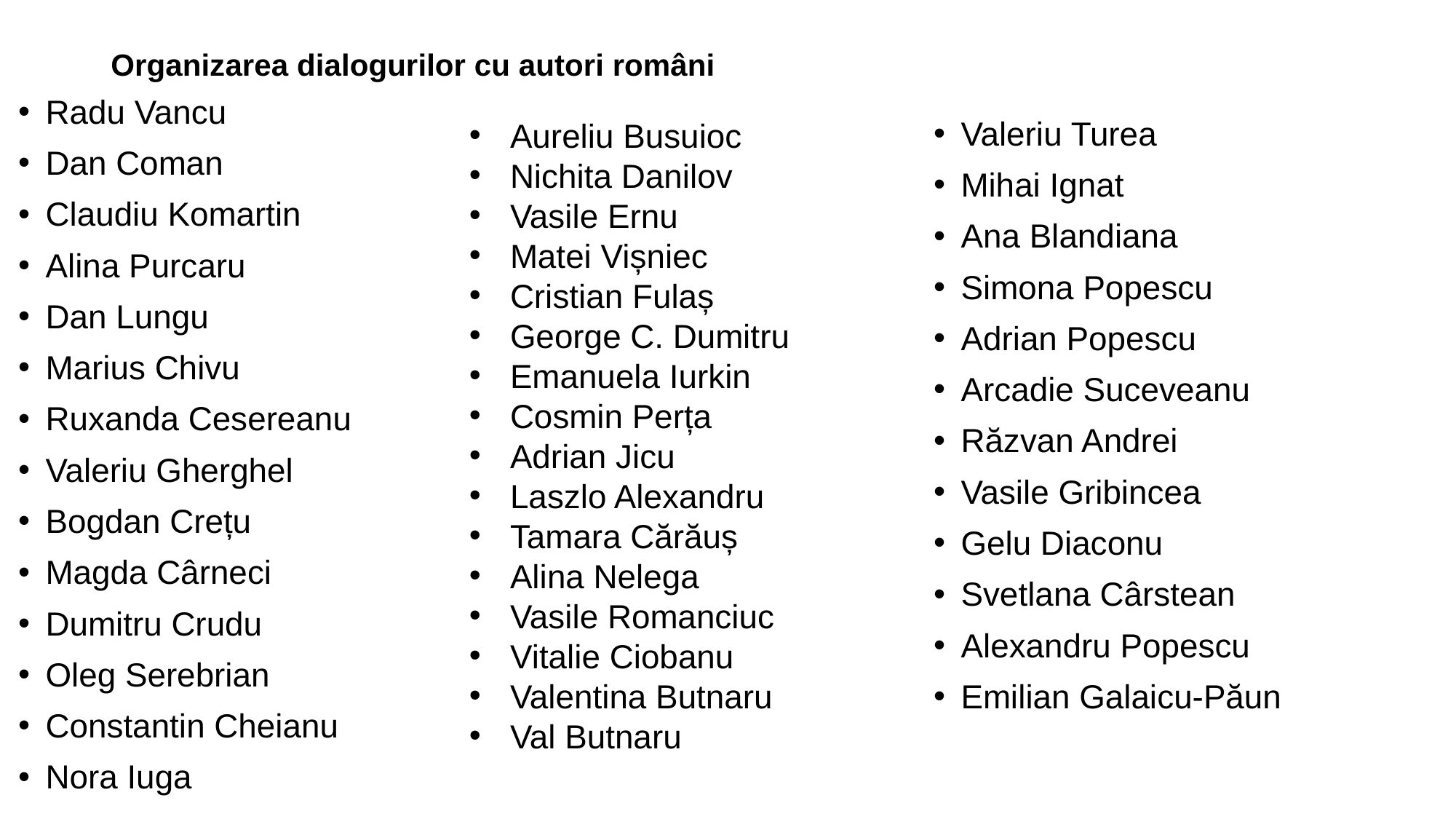

# Organizarea dialogurilor cu autori români

Radu Vancu
Dan Coman
Claudiu Komartin
Alina Purcaru
Dan Lungu
Marius Chivu
Ruxanda Cesereanu
Valeriu Gherghel
Bogdan Crețu
Magda Cârneci
Dumitru Crudu
Oleg Serebrian
Constantin Cheianu
Nora Iuga
Aureliu Busuioc
Nichita Danilov
Vasile Ernu
Matei Vișniec
Cristian Fulaș
George C. Dumitru
Emanuela Iurkin
Cosmin Perța
Adrian Jicu
Laszlo Alexandru
Tamara Cărăuș
Alina Nelega
Vasile Romanciuc
Vitalie Ciobanu
Valentina Butnaru
Val Butnaru

Valeriu Turea
Mihai Ignat
Ana Blandiana
Simona Popescu
Adrian Popescu
Arcadie Suceveanu
Răzvan Andrei
Vasile Gribincea
Gelu Diaconu
Svetlana Cârstean
Alexandru Popescu
Emilian Galaicu-Păun